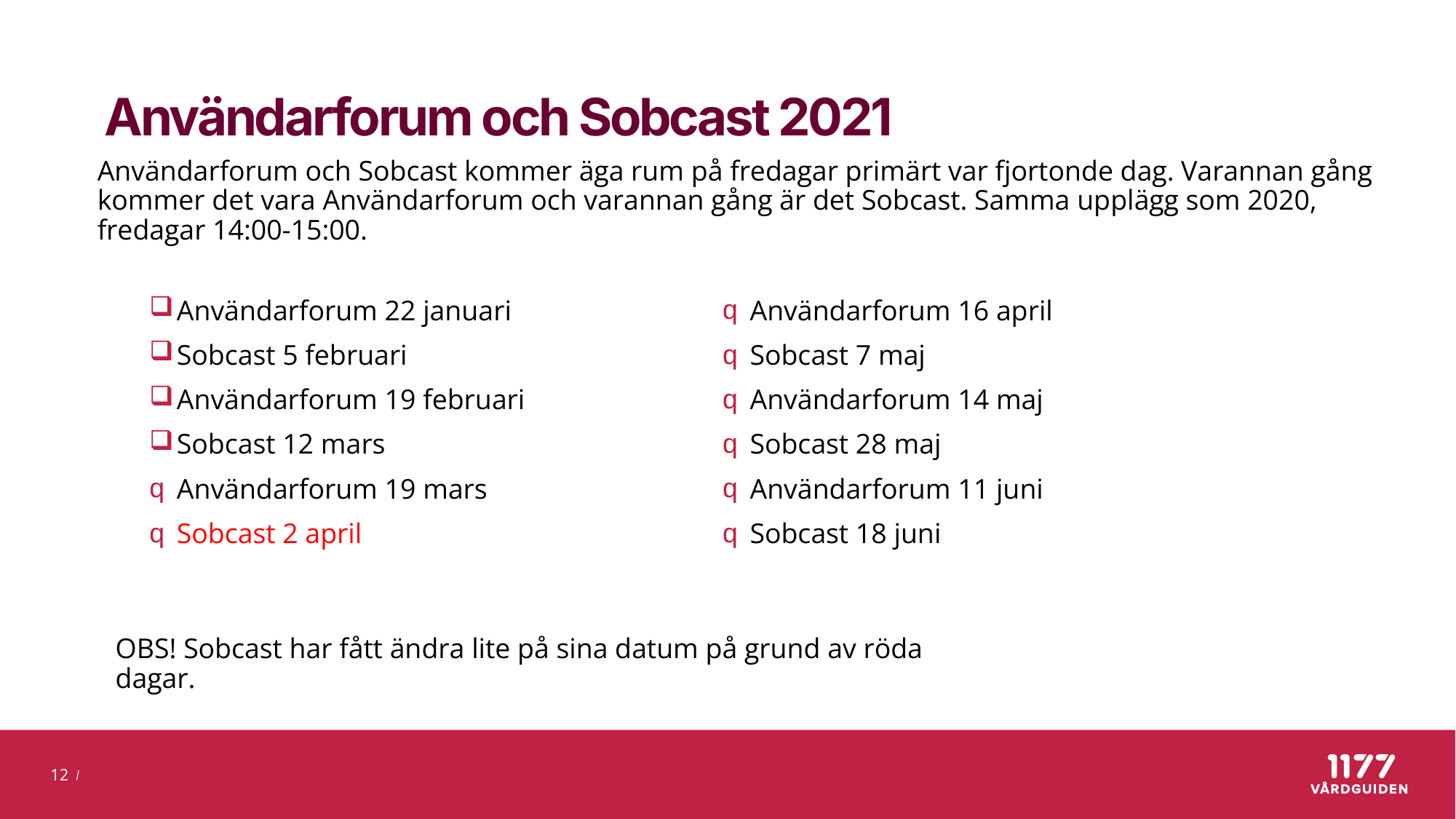

# Användarforum och Sobcast 2021
Användarforum och Sobcast kommer äga rum på fredagar primärt var fjortonde dag. Varannan gång kommer det vara Användarforum och varannan gång är det Sobcast. Samma upplägg som 2020, fredagar 14:00-15:00.

Användarforum 22 januari
Sobcast 5 februari
Användarforum 19 februari
Sobcast 12 mars
Användarforum 19 mars
Sobcast 2 april

Användarforum 16 april
Sobcast 7 maj
Användarforum 14 maj
Sobcast 28 maj
Användarforum 11 juni
Sobcast 18 juni

OBS! Sobcast har fått ändra lite på sina datum på grund av röda dagar.

12